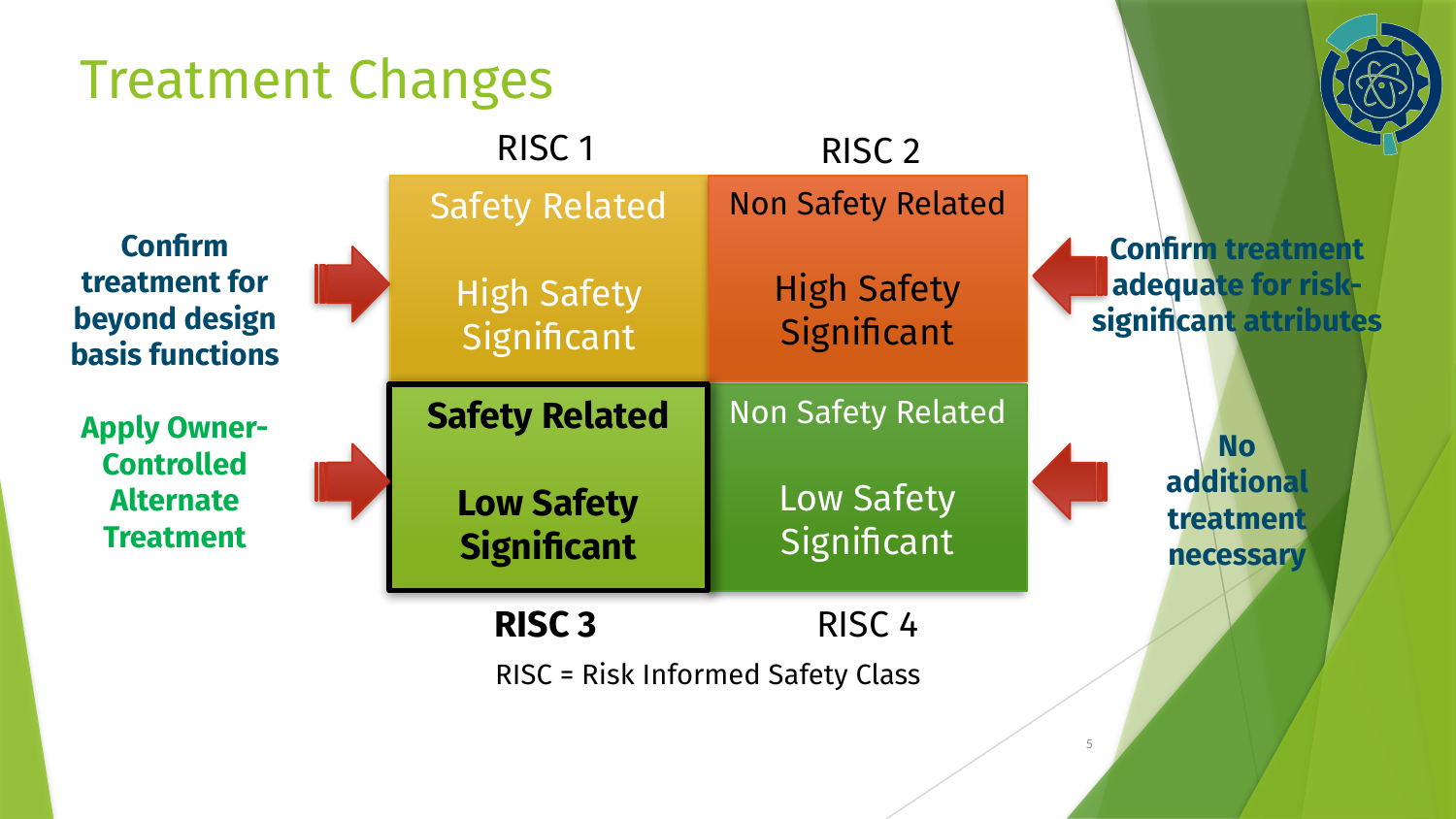

# Treatment Changes
RISC 1
RISC 2
Safety Related

High Safety Significant
Non Safety Related

High Safety
Significant
Safety Related

Low Safety Significant
Non Safety Related

Low Safety
Significant

RISC 3
RISC 4
RISC = Risk Informed Safety Class
Confirm treatment for beyond design basis functions
Confirm treatment adequate for risk-significant attributes

Apply Owner-Controlled Alternate Treatment
No additional treatment necessary

5